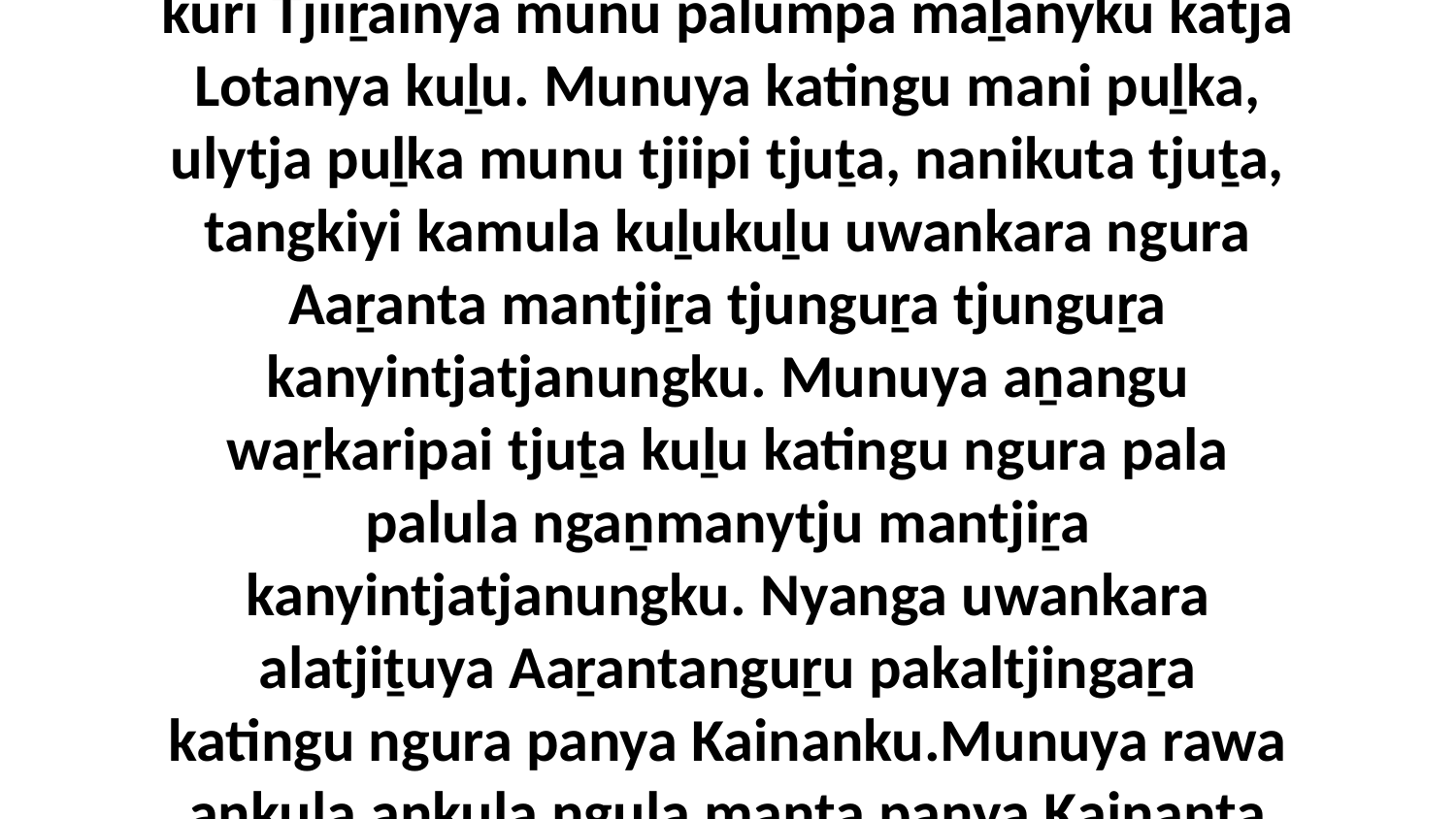

4-6 Ka nyara palula-aṟa panya Aipamanya tjiḻpi yiya nampa 75 nyinangi. Ka Mayatja Godalu ankunytjaku wangkanyangka paluṟu wangaṉarangku kulinu munu ngura panya Aaṟantanguṟu tjakuṟiṟa ma-pakaṉu palumpa kuri Tjiiṟainya munu palumpa maḻanyku katja Lotanya kuḻu. Munuya katingu mani puḻka, ulytja puḻka munu tjiipi tjuṯa, nanikuta tjuṯa, tangkiyi kamula kuḻukuḻu uwankara ngura Aaṟanta mantjiṟa tjunguṟa tjunguṟa kanyintjatjanungku. Munuya aṉangu waṟkaripai tjuṯa kuḻu katingu ngura pala palula ngaṉmanytju mantjiṟa kanyintjatjanungku. Nyanga uwankara alatjiṯuya Aaṟantanguṟu pakaltjingaṟa katingu ngura panya Kainanku.Munuya rawa ankula ankula ngula manta panya Kainanta wirkanu munuya piṟuku tjukutjuku ankula wirkanu puṉu miḻmiḻṯa ini Muuṟaila ngura ini Tjikimala itingka. (Palu ngura pala palula Kainannga nguraṟa tjuṯa nyinangi ngura walytjangka, nguratja tjuṯa.)